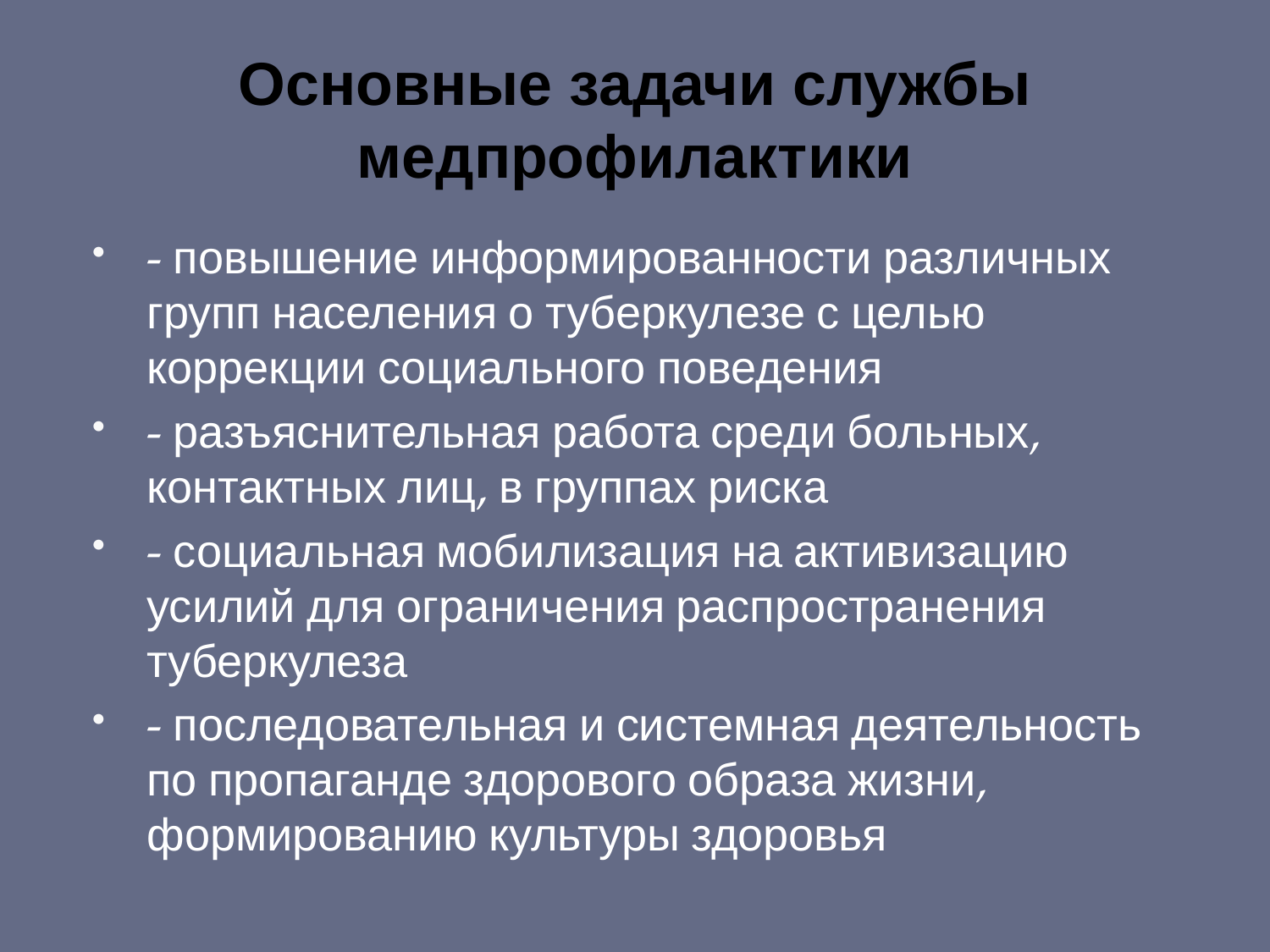

# Основные задачи службы медпрофилактики
- повышение информированности различных групп населения о туберкулезе с целью коррекции социального поведения
- разъяснительная работа среди больных, контактных лиц, в группах риска
- социальная мобилизация на активизацию усилий для ограничения распространения туберкулеза
- последовательная и системная деятельность по пропаганде здорового образа жизни, формированию культуры здоровья